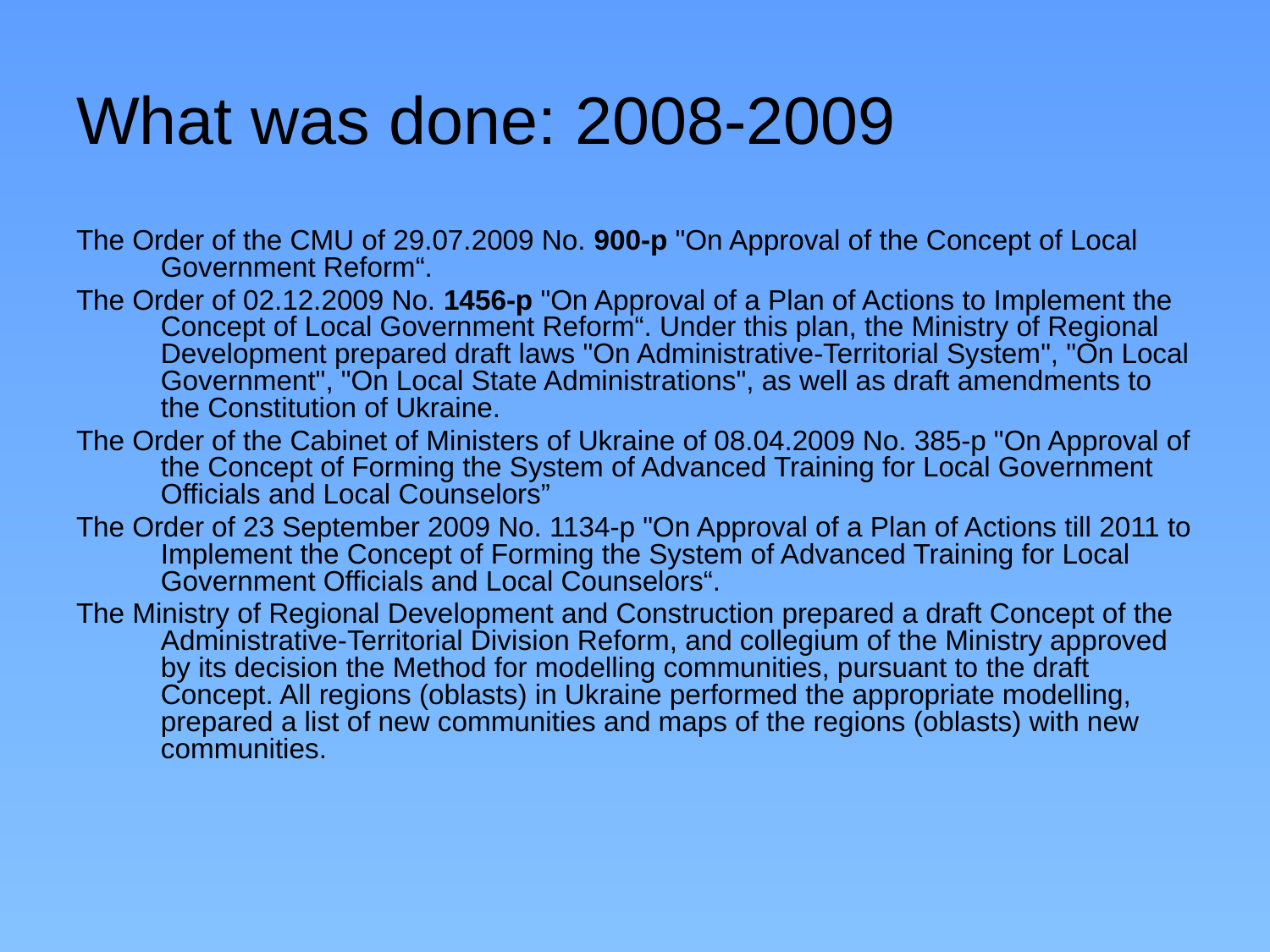

What was done: 2008-2009
The Order of the CMU of 29.07.2009 No. 900-p "On Approval of the Concept of Local Government Reform“.
The Order of 02.12.2009 No. 1456-p "On Approval of a Plan of Actions to Implement the Concept of Local Government Reform“. Under this plan, the Ministry of Regional Development prepared draft laws "On Administrative-Territorial System", "On Local Government", "On Local State Administrations", as well as draft amendments to the Constitution of Ukraine.
The Order of the Cabinet of Ministers of Ukraine of 08.04.2009 No. 385-p "On Approval of the Concept of Forming the System of Advanced Training for Local Government Officials and Local Counselors”
The Order of 23 September 2009 No. 1134-p "On Approval of a Plan of Actions till 2011 to Implement the Concept of Forming the System of Advanced Training for Local Government Officials and Local Counselors“.
The Ministry of Regional Development and Construction prepared a draft Concept of the Administrative-Territorial Division Reform, and collegium of the Ministry approved by its decision the Method for modelling communities, pursuant to the draft Concept. All regions (oblasts) in Ukraine performed the appropriate modelling, prepared a list of new communities and maps of the regions (oblasts) with new communities.